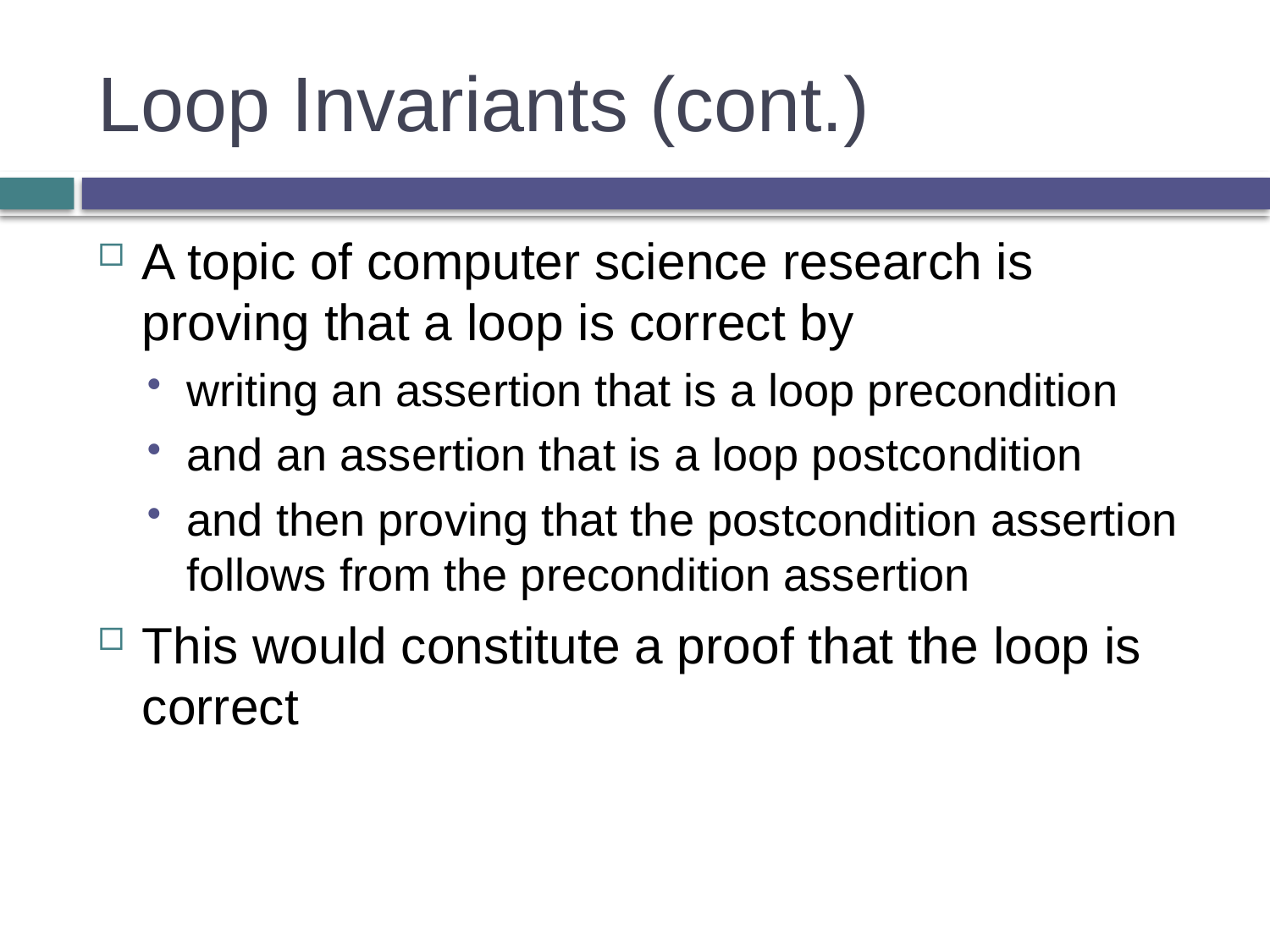

# Loop Invariants (cont.)

A topic of computer science research is proving that a loop is correct by
writing an assertion that is a loop precondition
and an assertion that is a loop postcondition
and then proving that the postcondition assertion follows from the precondition assertion
This would constitute a proof that the loop is correct